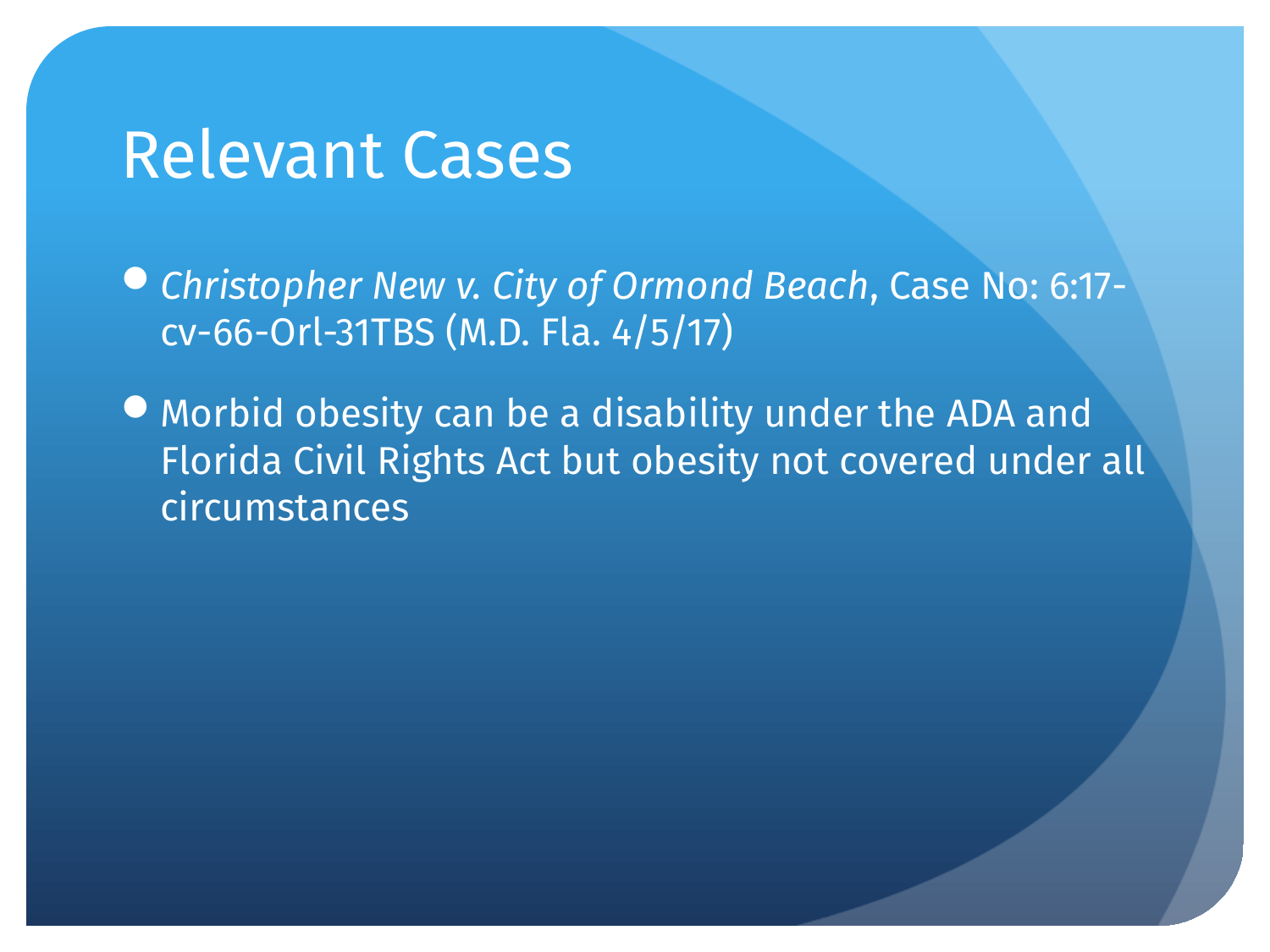

# Relevant Cases
Christopher New v. City of Ormond Beach, Case No: 6:17-cv-66-Orl-31TBS (M.D. Fla. 4/5/17)
Morbid obesity can be a disability under the ADA and Florida Civil Rights Act but obesity not covered under all circumstances